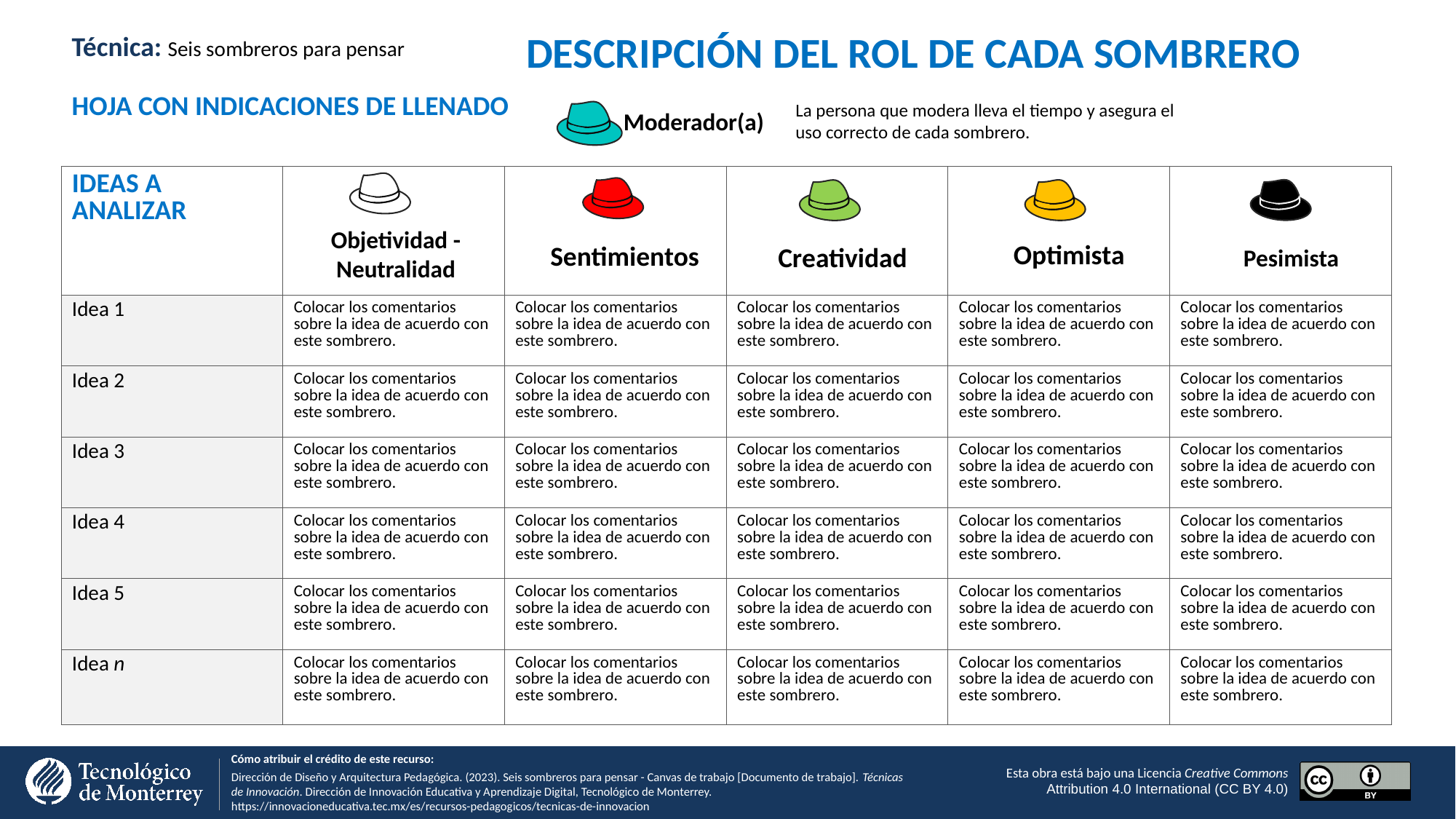

DESCRIPCIÓN DEL ROL DE CADA SOMBRERO
Técnica: Seis sombreros para pensar
HOJA CON INDICACIONES DE LLENADO
La persona que modera lleva el tiempo y asegura el uso correcto de cada sombrero.
Moderador(a)

| IDEAS A ANALIZAR |  |  |  |  |  |
| --- | --- | --- | --- | --- | --- |
| Idea 1 | Colocar los comentarios sobre la idea de acuerdo con este sombrero. | Colocar los comentarios sobre la idea de acuerdo con este sombrero. | Colocar los comentarios sobre la idea de acuerdo con este sombrero. | Colocar los comentarios sobre la idea de acuerdo con este sombrero. | Colocar los comentarios sobre la idea de acuerdo con este sombrero. |
| Idea 2 | Colocar los comentarios sobre la idea de acuerdo con este sombrero. | Colocar los comentarios sobre la idea de acuerdo con este sombrero. | Colocar los comentarios sobre la idea de acuerdo con este sombrero. | Colocar los comentarios sobre la idea de acuerdo con este sombrero. | Colocar los comentarios sobre la idea de acuerdo con este sombrero. |
| Idea 3 | Colocar los comentarios sobre la idea de acuerdo con este sombrero. | Colocar los comentarios sobre la idea de acuerdo con este sombrero. | Colocar los comentarios sobre la idea de acuerdo con este sombrero. | Colocar los comentarios sobre la idea de acuerdo con este sombrero. | Colocar los comentarios sobre la idea de acuerdo con este sombrero. |
| Idea 4 | Colocar los comentarios sobre la idea de acuerdo con este sombrero. | Colocar los comentarios sobre la idea de acuerdo con este sombrero. | Colocar los comentarios sobre la idea de acuerdo con este sombrero. | Colocar los comentarios sobre la idea de acuerdo con este sombrero. | Colocar los comentarios sobre la idea de acuerdo con este sombrero. |
| Idea 5 | Colocar los comentarios sobre la idea de acuerdo con este sombrero. | Colocar los comentarios sobre la idea de acuerdo con este sombrero. | Colocar los comentarios sobre la idea de acuerdo con este sombrero. | Colocar los comentarios sobre la idea de acuerdo con este sombrero. | Colocar los comentarios sobre la idea de acuerdo con este sombrero. |
| Idea n | Colocar los comentarios sobre la idea de acuerdo con este sombrero. | Colocar los comentarios sobre la idea de acuerdo con este sombrero. | Colocar los comentarios sobre la idea de acuerdo con este sombrero. | Colocar los comentarios sobre la idea de acuerdo con este sombrero. | Colocar los comentarios sobre la idea de acuerdo con este sombrero. |

Objetividad - Neutralidad
Optimista
Sentimientos
Creatividad
Pesimista